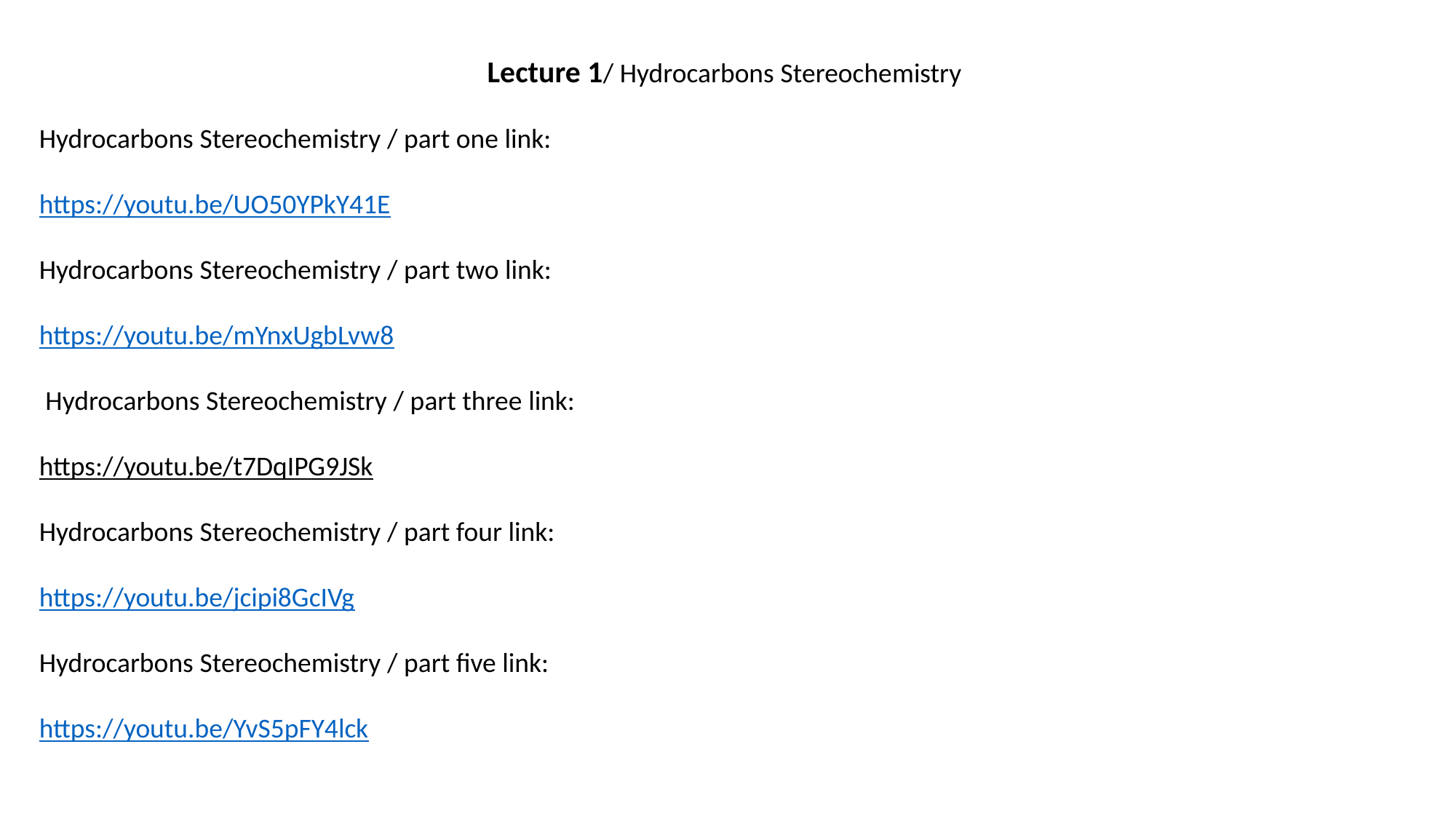

Lecture 1/ Hydrocarbons Stereochemistry

Hydrocarbons Stereochemistry / part one link:

https://youtu.be/UO50YPkY41E

Hydrocarbons Stereochemistry / part two link:

https://youtu.be/mYnxUgbLvw8

 Hydrocarbons Stereochemistry / part three link:

https://youtu.be/t7DqIPG9JSk

Hydrocarbons Stereochemistry / part four link:

https://youtu.be/jcipi8GcIVg

Hydrocarbons Stereochemistry / part five link:

https://youtu.be/YvS5pFY4lck